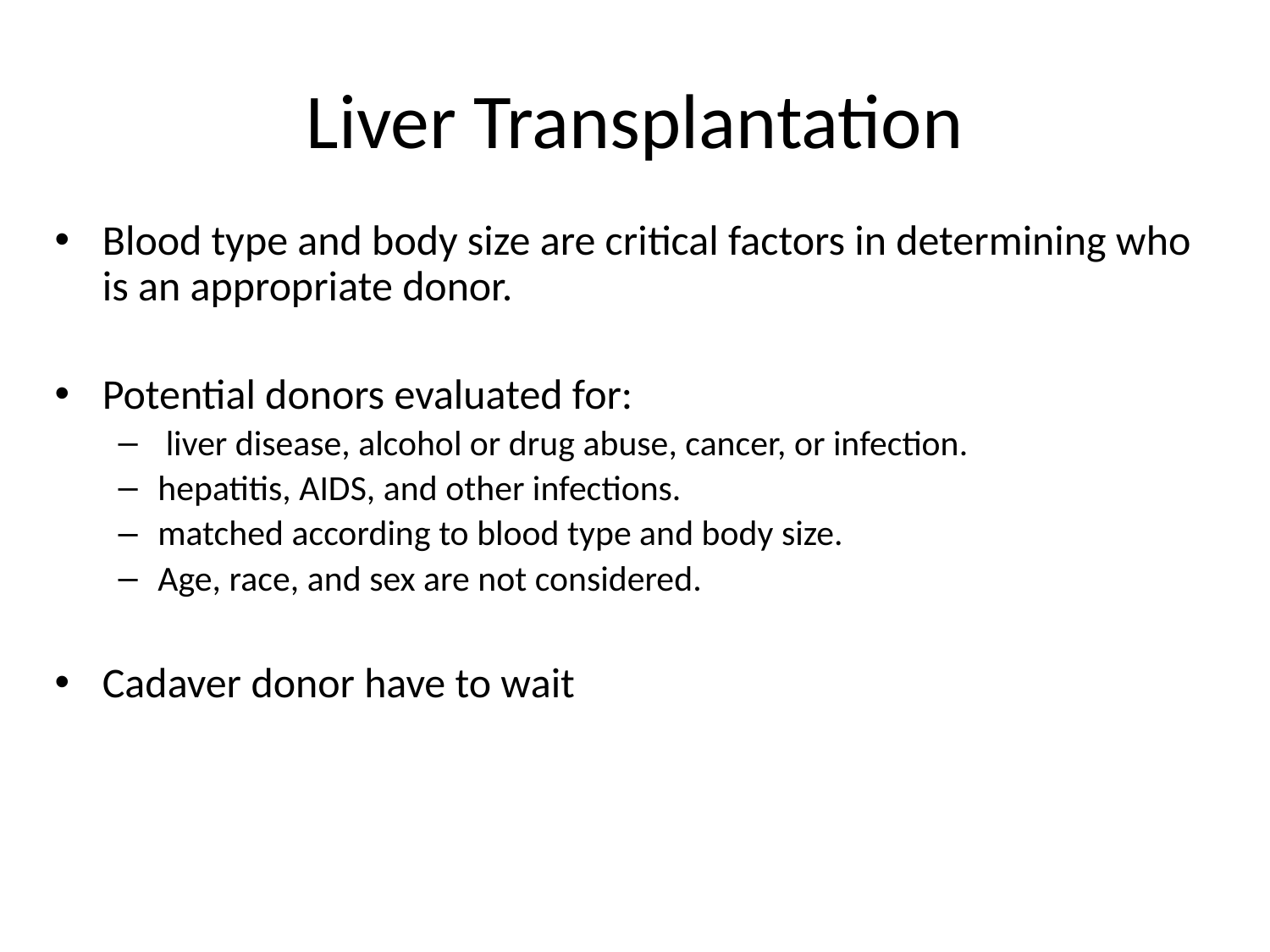

# Liver Transplantation
Blood type and body size are critical factors in determining who is an appropriate donor.

Potential donors evaluated for:
 liver disease, alcohol or drug abuse, cancer, or infection.
hepatitis, AIDS, and other infections.
matched according to blood type and body size.
Age, race, and sex are not considered.

Cadaver donor have to wait